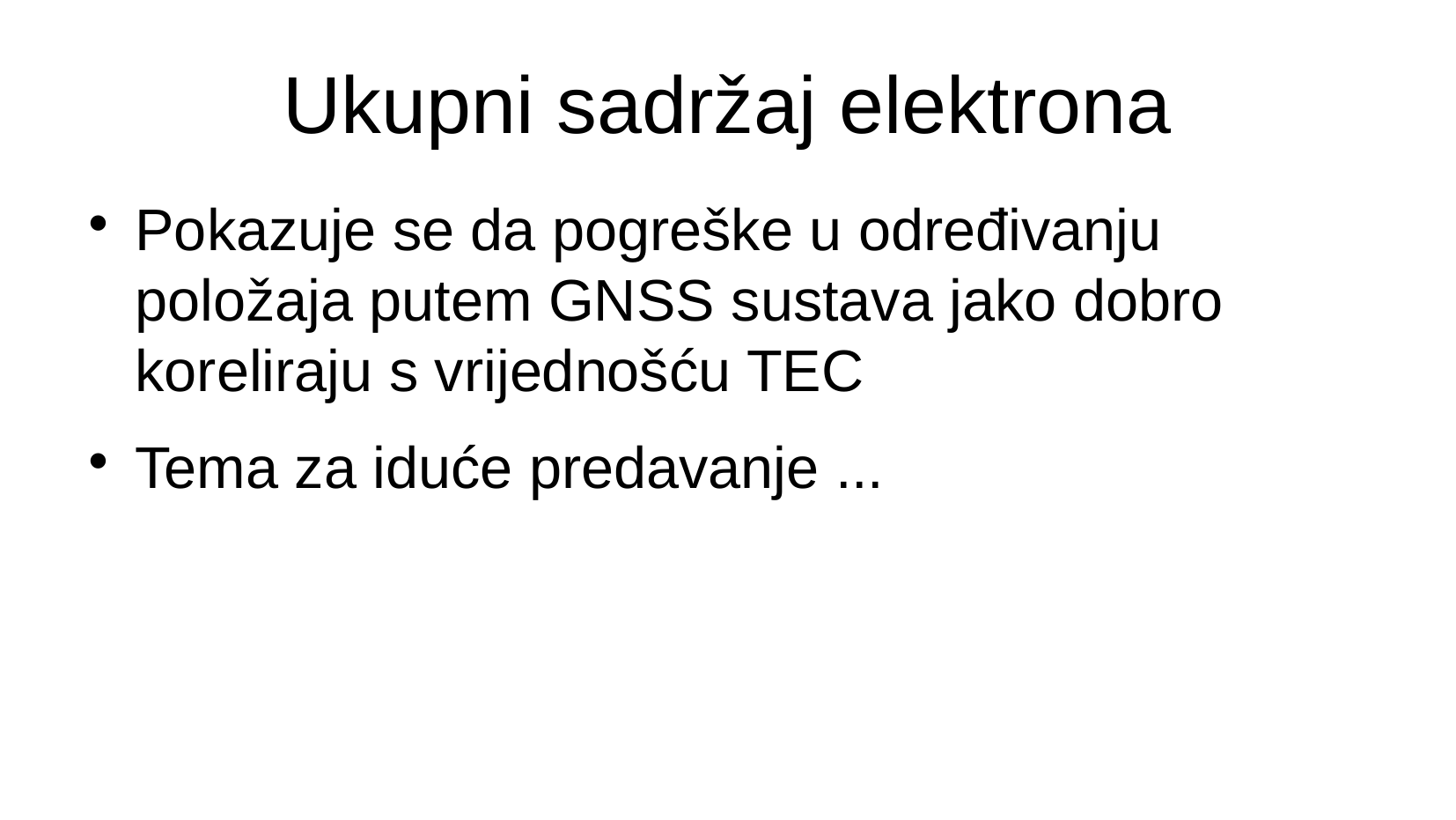

# Ukupni sadržaj elektrona
Pokazuje se da pogreške u određivanju položaja putem GNSS sustava jako dobro koreliraju s vrijednošću TEC
Tema za iduće predavanje ...